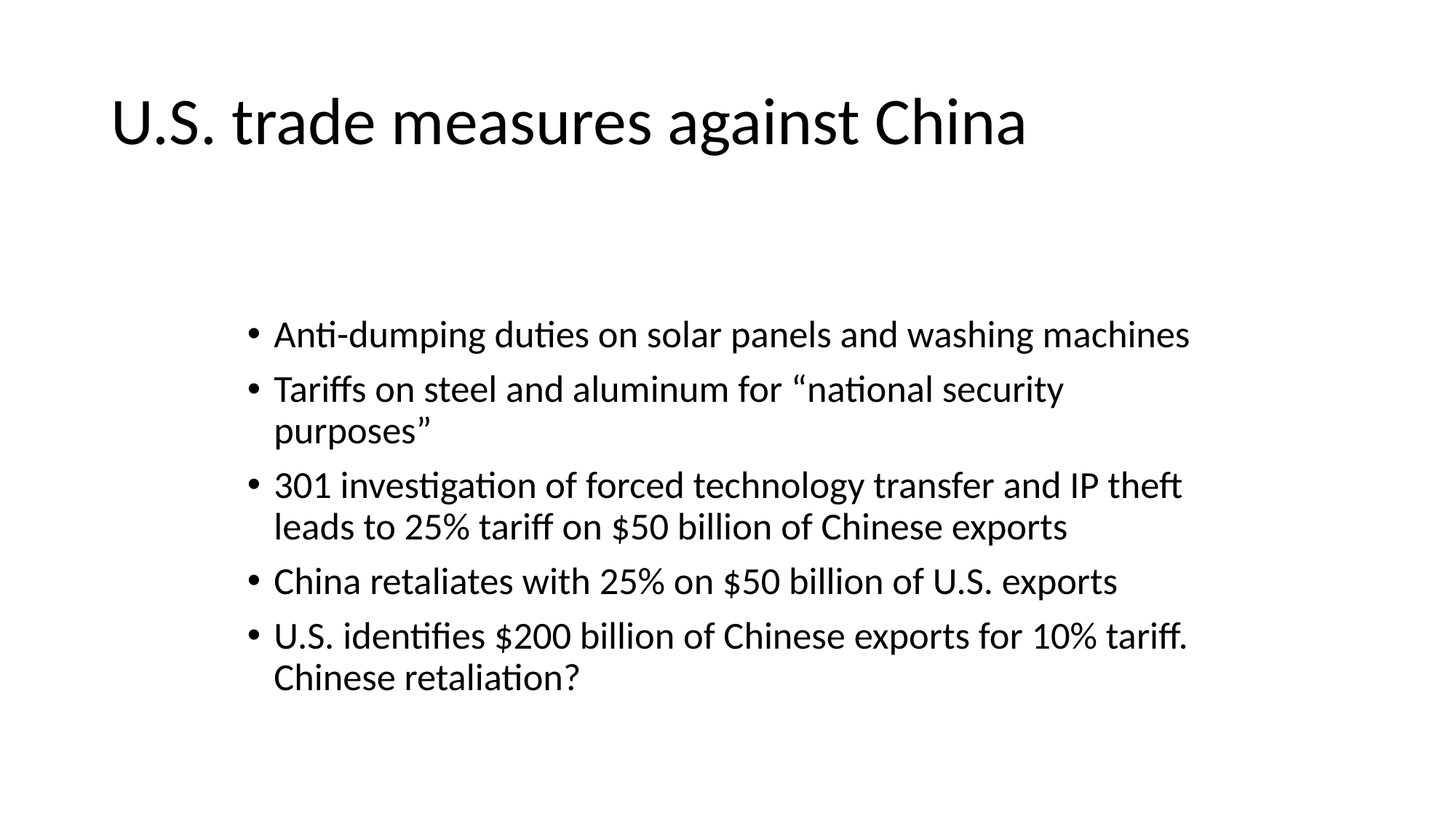

# U.S. trade measures against China
Anti-dumping duties on solar panels and washing machines
Tariffs on steel and aluminum for “national security purposes”
301 investigation of forced technology transfer and IP theft leads to 25% tariff on $50 billion of Chinese exports
China retaliates with 25% on $50 billion of U.S. exports
U.S. identifies $200 billion of Chinese exports for 10% tariff. Chinese retaliation?